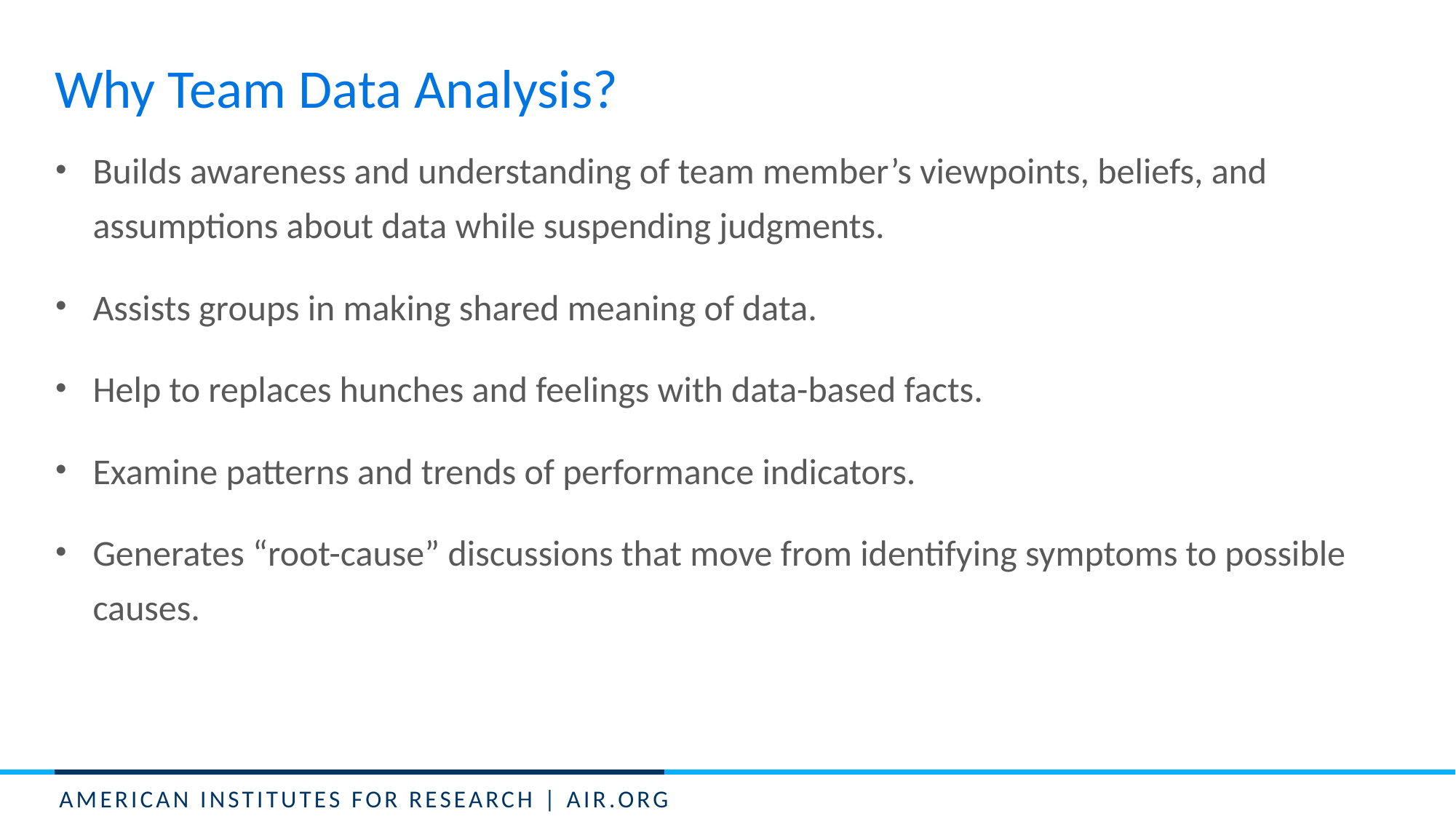

# Why Team Data Analysis?
Builds awareness and understanding of team member’s viewpoints, beliefs, and assumptions about data while suspending judgments.
Assists groups in making shared meaning of data.
Help to replaces hunches and feelings with data-based facts.
Examine patterns and trends of performance indicators.
Generates “root-cause” discussions that move from identifying symptoms to possible causes.